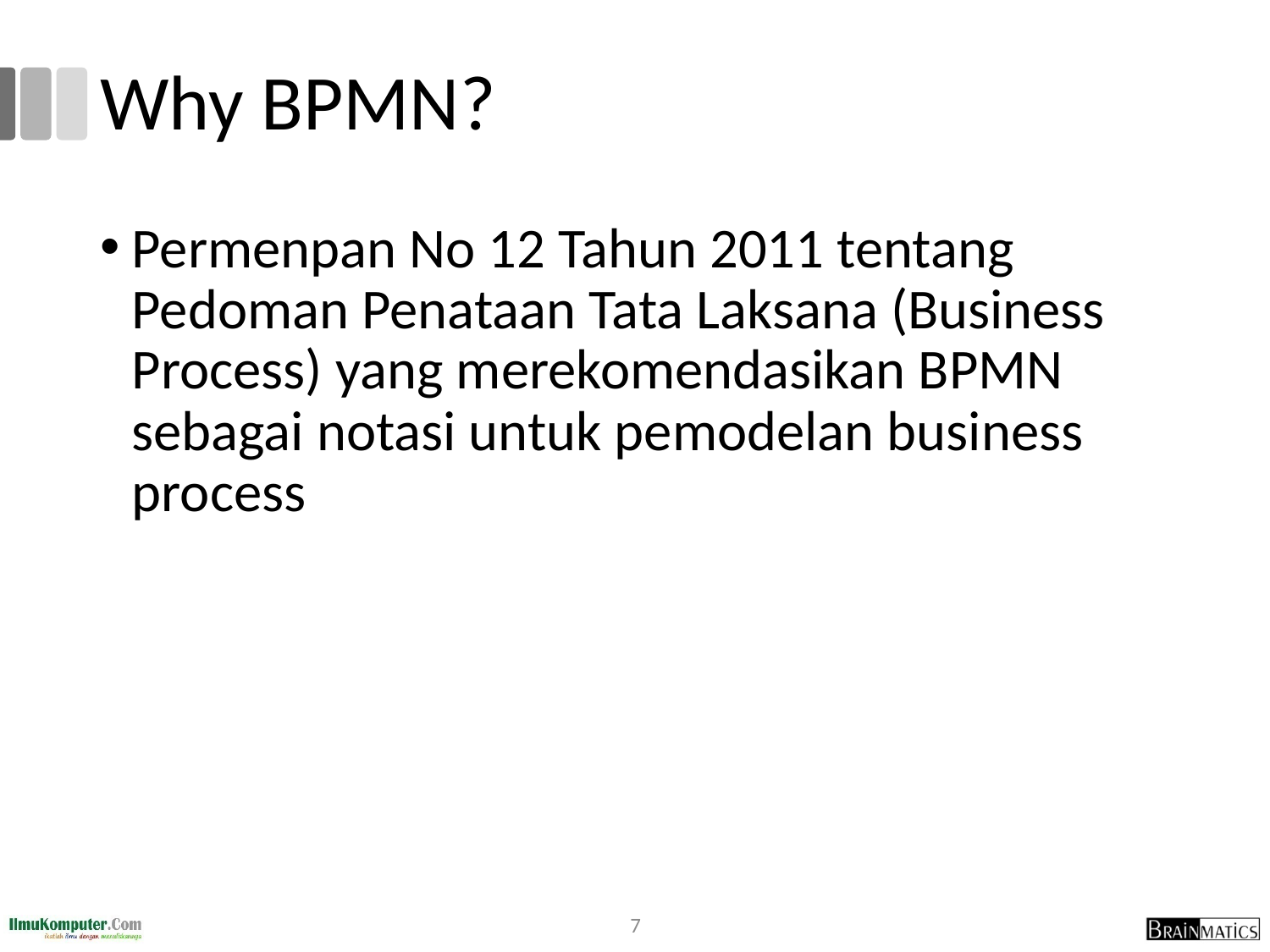

# Why BPMN?
Permenpan No 12 Tahun 2011 tentang Pedoman Penataan Tata Laksana (Business Process) yang merekomendasikan BPMN sebagai notasi untuk pemodelan business process

7